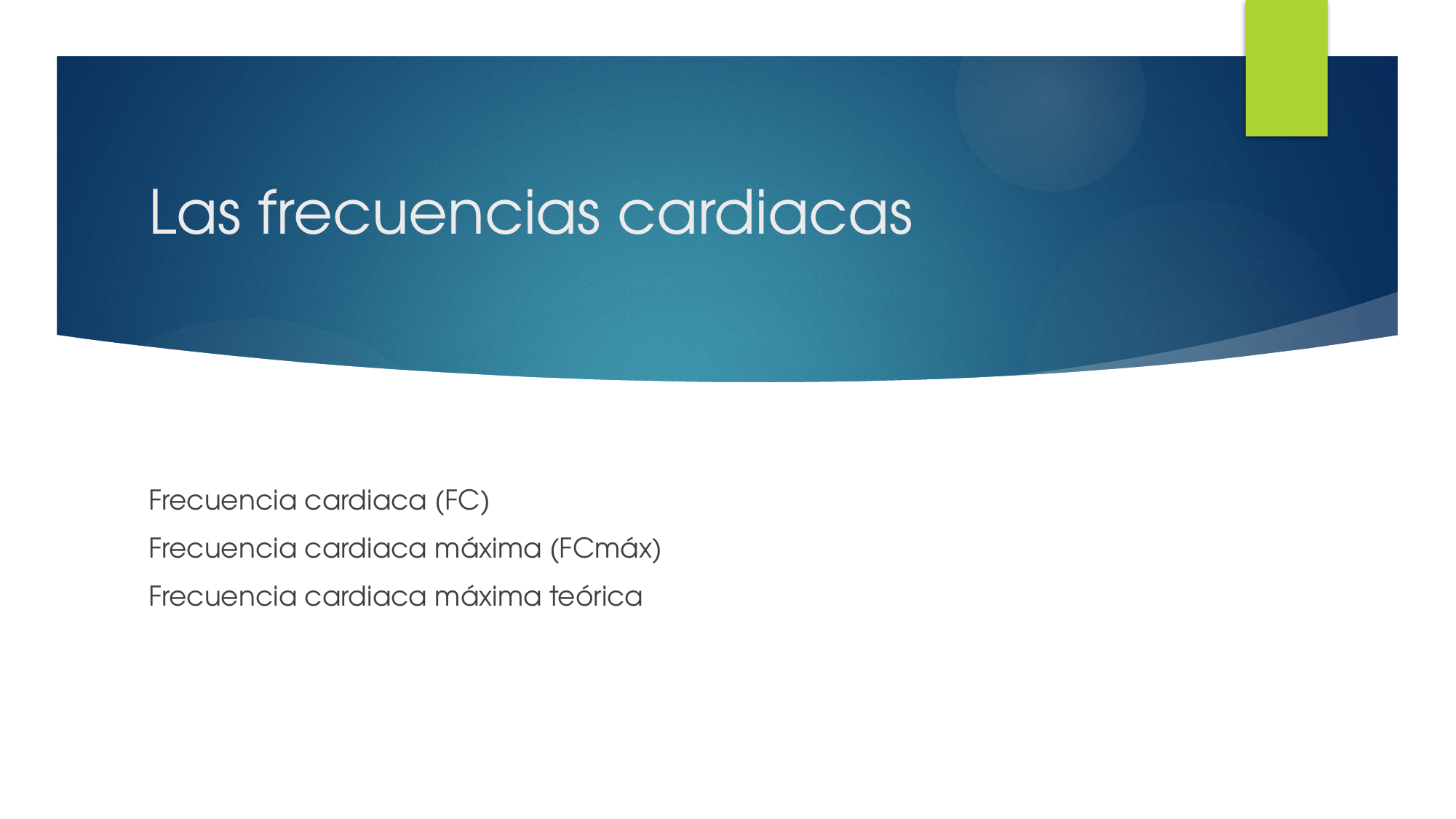

# Las frecuencias cardiacas
Frecuencia cardiaca (FC)
Frecuencia cardiaca máxima (FCmáx)
Frecuencia cardiaca máxima teórica